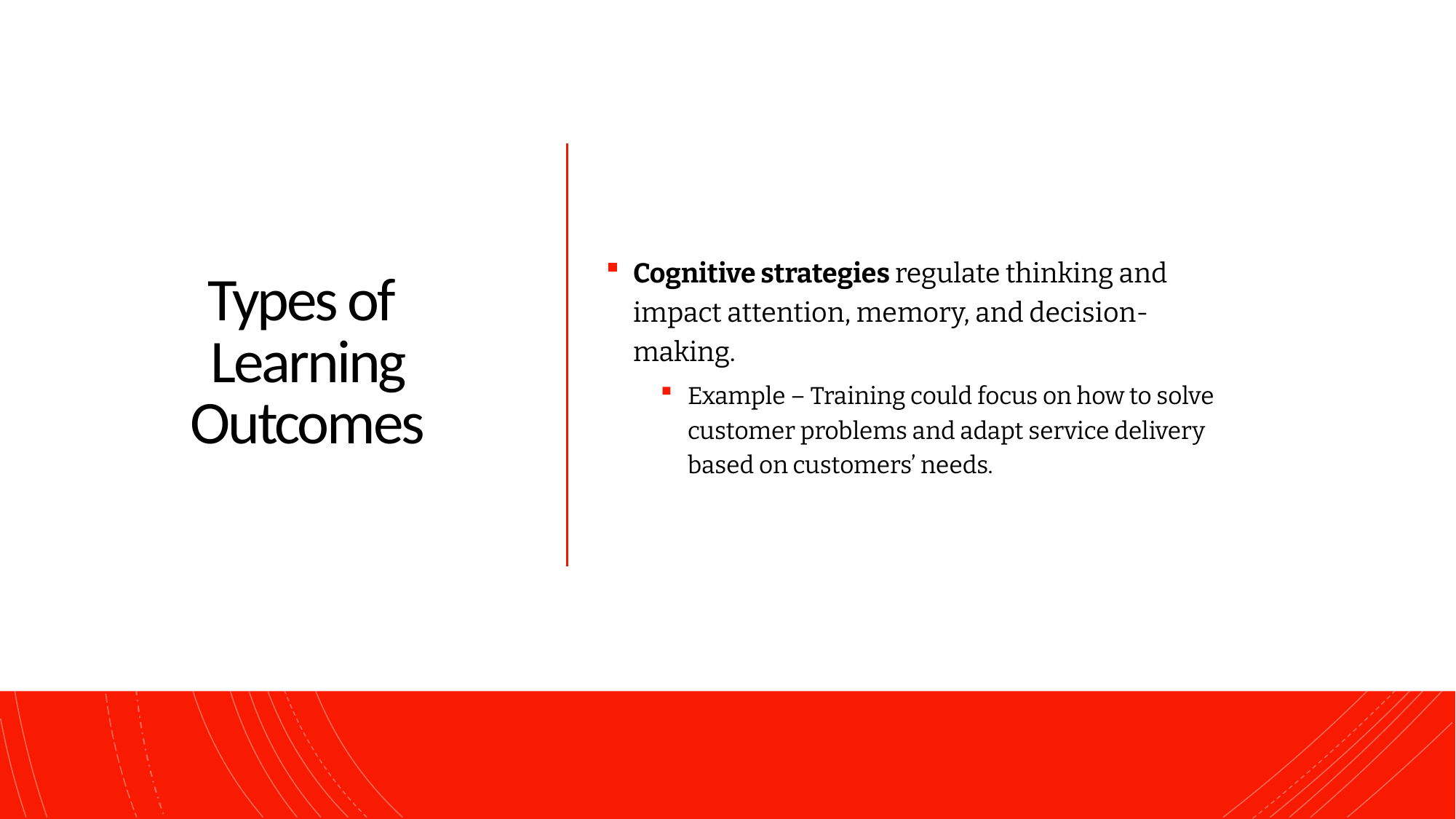

# Types of Learning Outcomes
Cognitive strategies regulate thinking and impact attention, memory, and decision-making.
Example – Training could focus on how to solve customer problems and adapt service delivery based on customers’ needs.